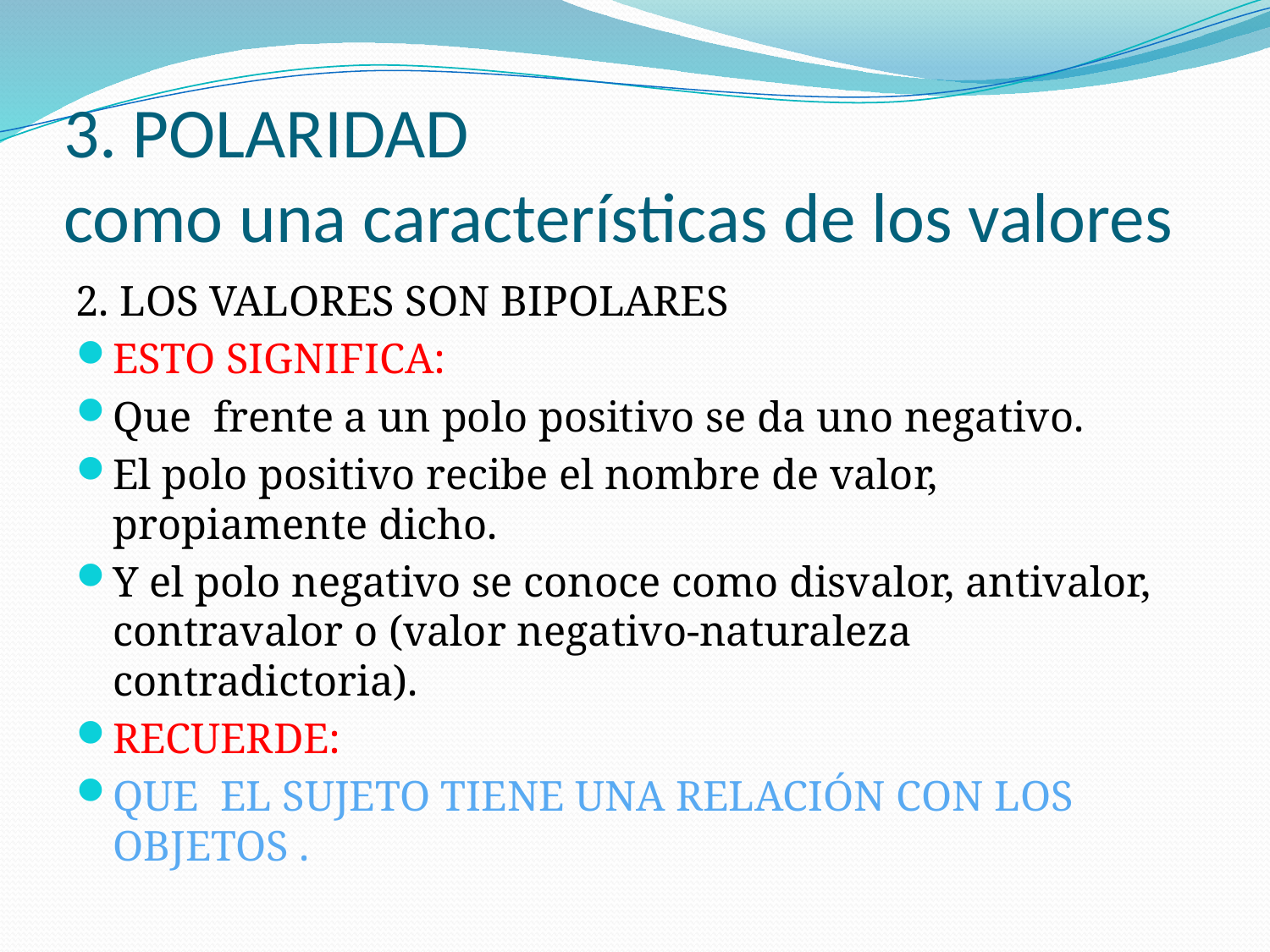

# 3. POLARIDAD como una características de los valores
2. LOS VALORES SON BIPOLARES
ESTO SIGNIFICA:
Que  frente a un polo positivo se da uno negativo.
El polo positivo recibe el nombre de valor, propiamente dicho.
Y el polo negativo se conoce como disvalor, antivalor, contravalor o (valor negativo-naturaleza contradictoria).
RECUERDE:
QUE  EL SUJETO TIENE UNA RELACIÓN CON LOS OBJETOS .